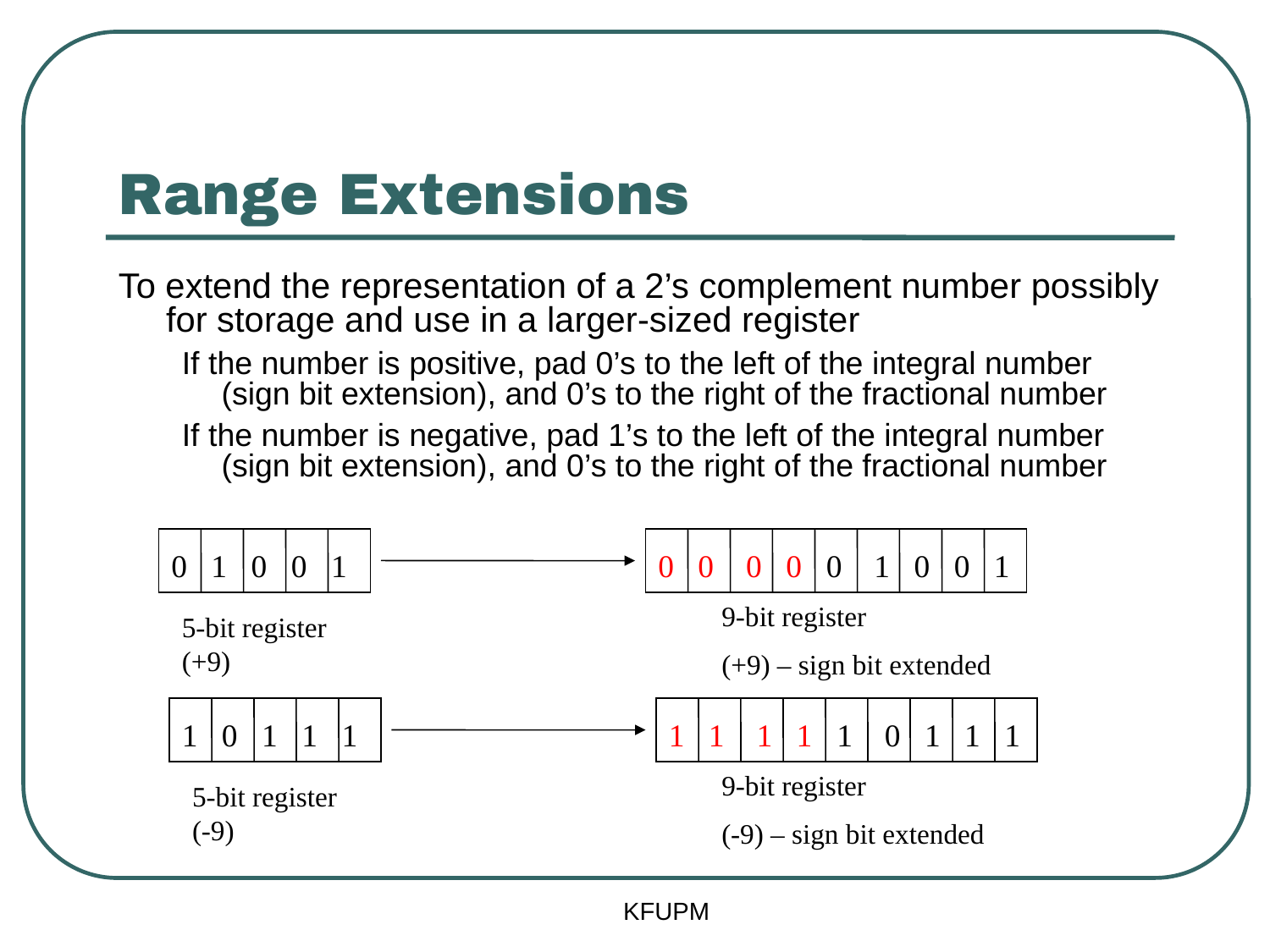

# Range Extensions
To extend the representation of a 2’s complement number possibly for storage and use in a larger-sized register
If the number is positive, pad 0’s to the left of the integral number (sign bit extension), and 0’s to the right of the fractional number
If the number is negative, pad 1’s to the left of the integral number (sign bit extension), and 0’s to the right of the fractional number

0   1   0   0   1
0   0    0   0   0    1   0   0   1

9-bit register
(+9) – sign bit extended
5-bit register    (+9)

1   0   1   1   1
1   1    1   1   1    0   1   1   1

9-bit register
(-9) – sign bit extended
5-bit register    (-9)
KFUPM